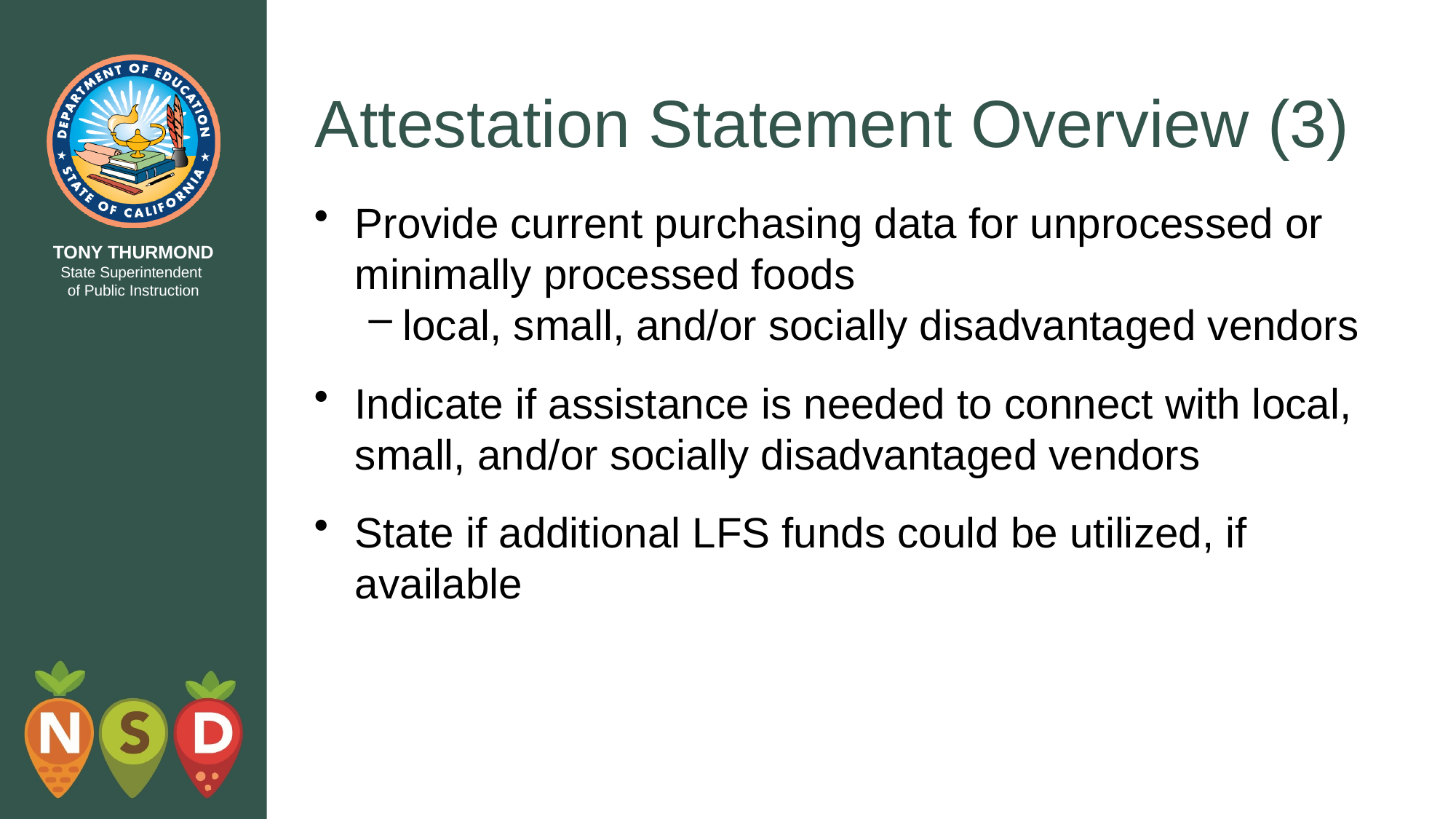

# Attestation Statement Overview (3)
Provide current purchasing data for unprocessed or minimally processed foods
local, small, and/or socially disadvantaged vendors
Indicate if assistance is needed to connect with local, small, and/or socially disadvantaged vendors
State if additional LFS funds could be utilized, if available